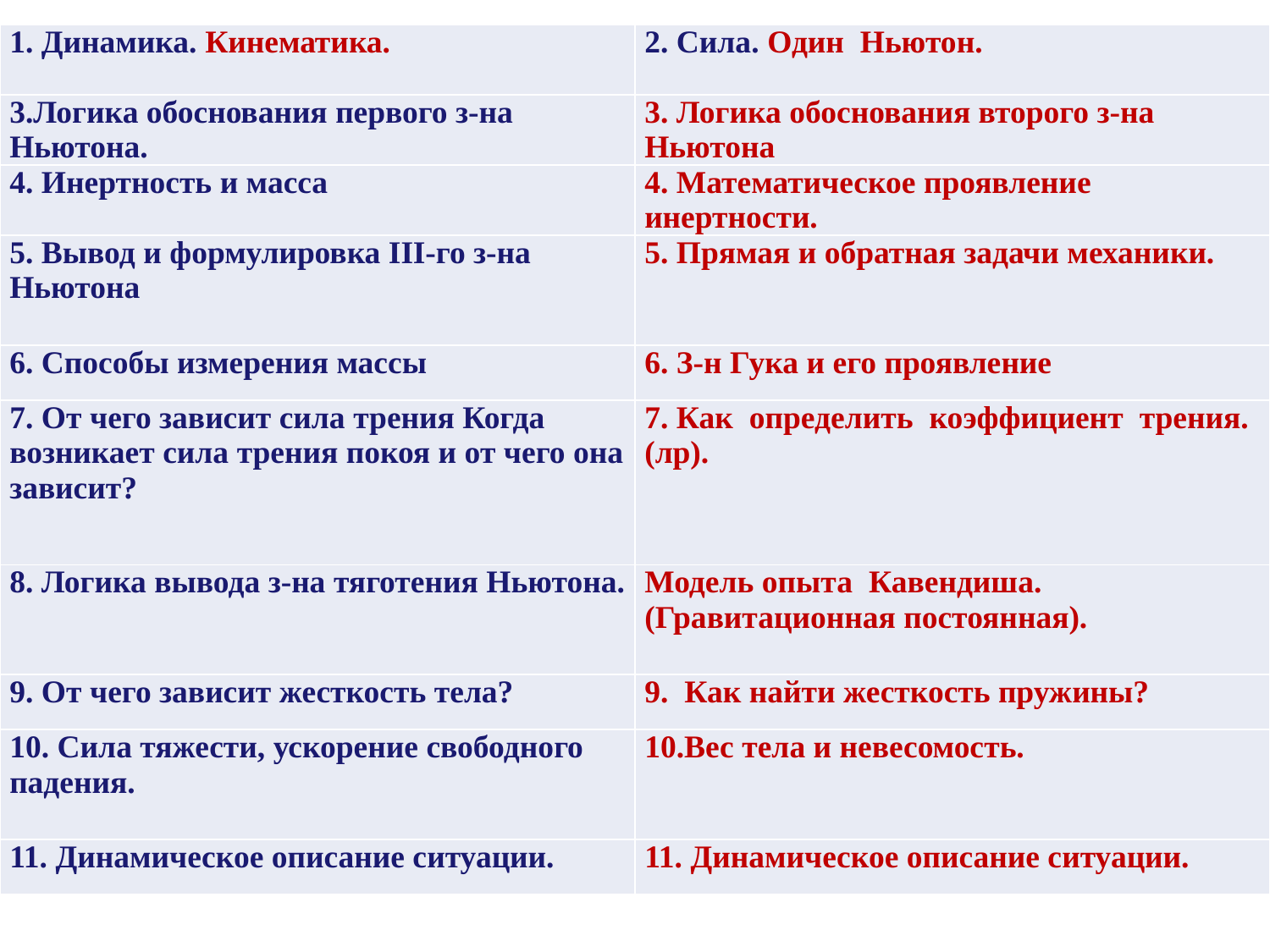

| 1. Динамика. Кинематика. | 2. Сила. Один Ньютон. |
| --- | --- |
| 3.Логика обоснования первого з-на Ньютона. | 3. Логика обоснования второго з-на Ньютона |
| 4. Инертность и масса | 4. Математическое проявление инертности. |
| 5. Вывод и формулировка III-го з-на Ньютона | 5. Прямая и обратная задачи механики. |
| 6. Способы измерения массы | 6. З-н Гука и его проявление |
| 7. От чего зависит сила трения Когда возникает сила трения покоя и от чего она зависит? | 7. Как определить коэффициент трения. (лр). |
| 8. Логика вывода з-на тяготения Ньютона. | Модель опыта Кавендиша. (Гравитационная постоянная). |
| 9. От чего зависит жесткость тела? | 9. Как найти жесткость пружины? |
| 10. Сила тяжести, ускорение свободного падения. | 10.Вес тела и невесомость. |
| 11. Динамическое описание ситуации. | 11. Динамическое описание ситуации. |